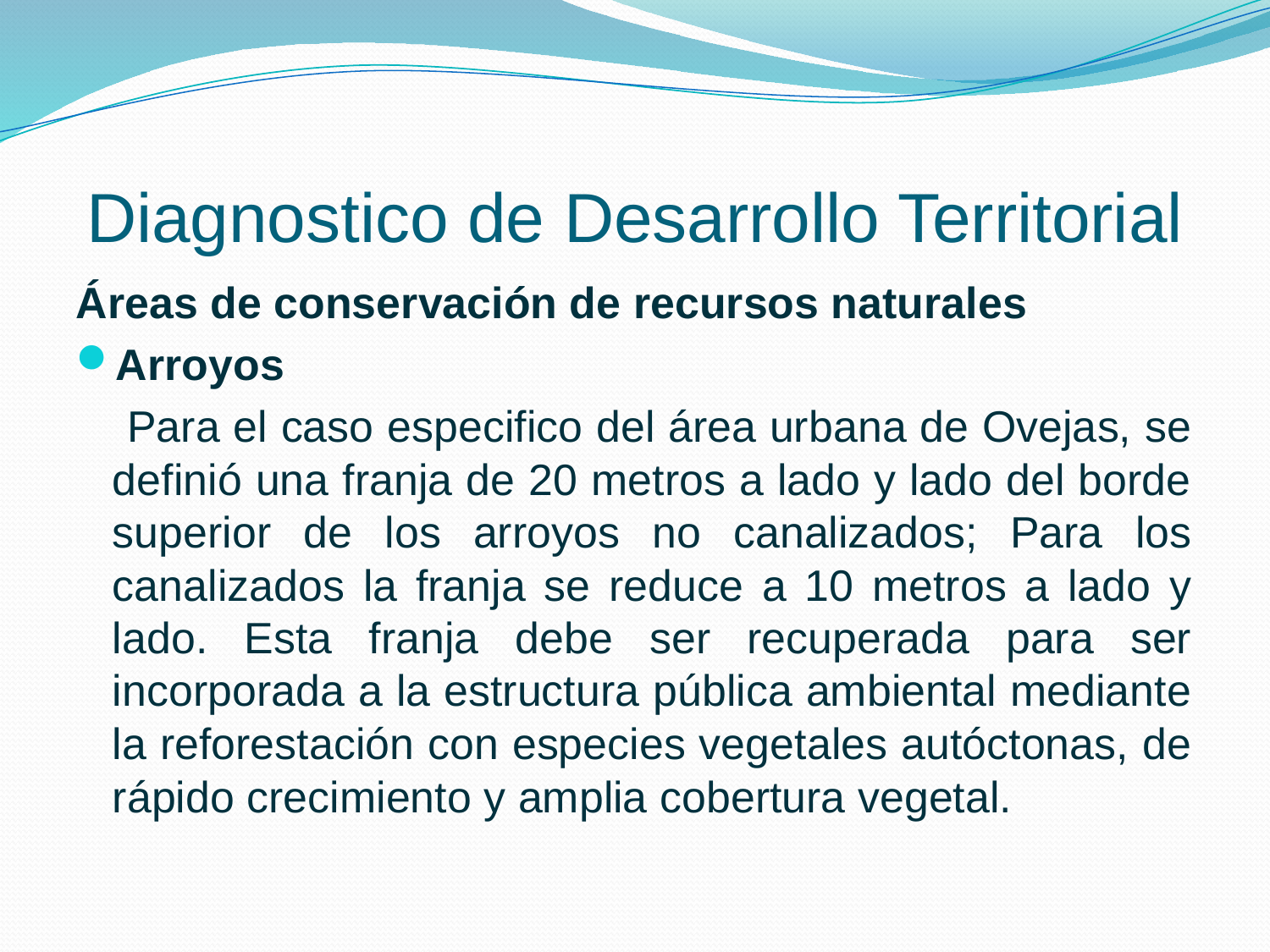

# Diagnostico de Desarrollo Territorial
Áreas de conservación de recursos naturales
Arroyos
    Para el caso especifico del área urbana de Ovejas, se definió una franja de 20 metros a lado y lado del borde superior de los arroyos no canalizados; Para los canalizados la franja se reduce a 10 metros a lado y lado. Esta franja debe ser recuperada para ser incorporada a la estructura pública ambiental mediante la reforestación con especies vegetales autóctonas, de rápido crecimiento y amplia cobertura vegetal.